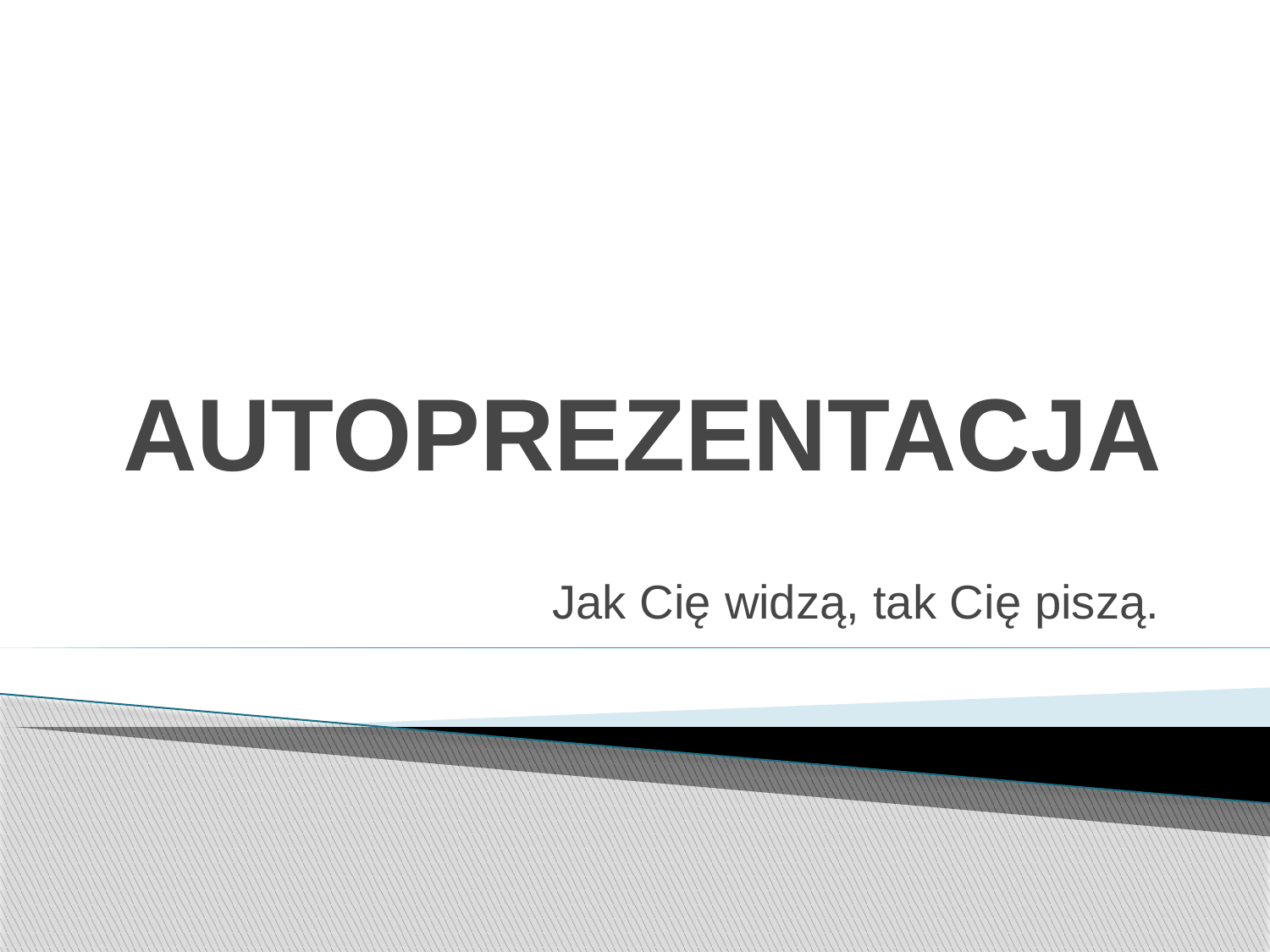

# AUTOPREZENTACJA

Jak Cię widzą, tak Cię piszą.